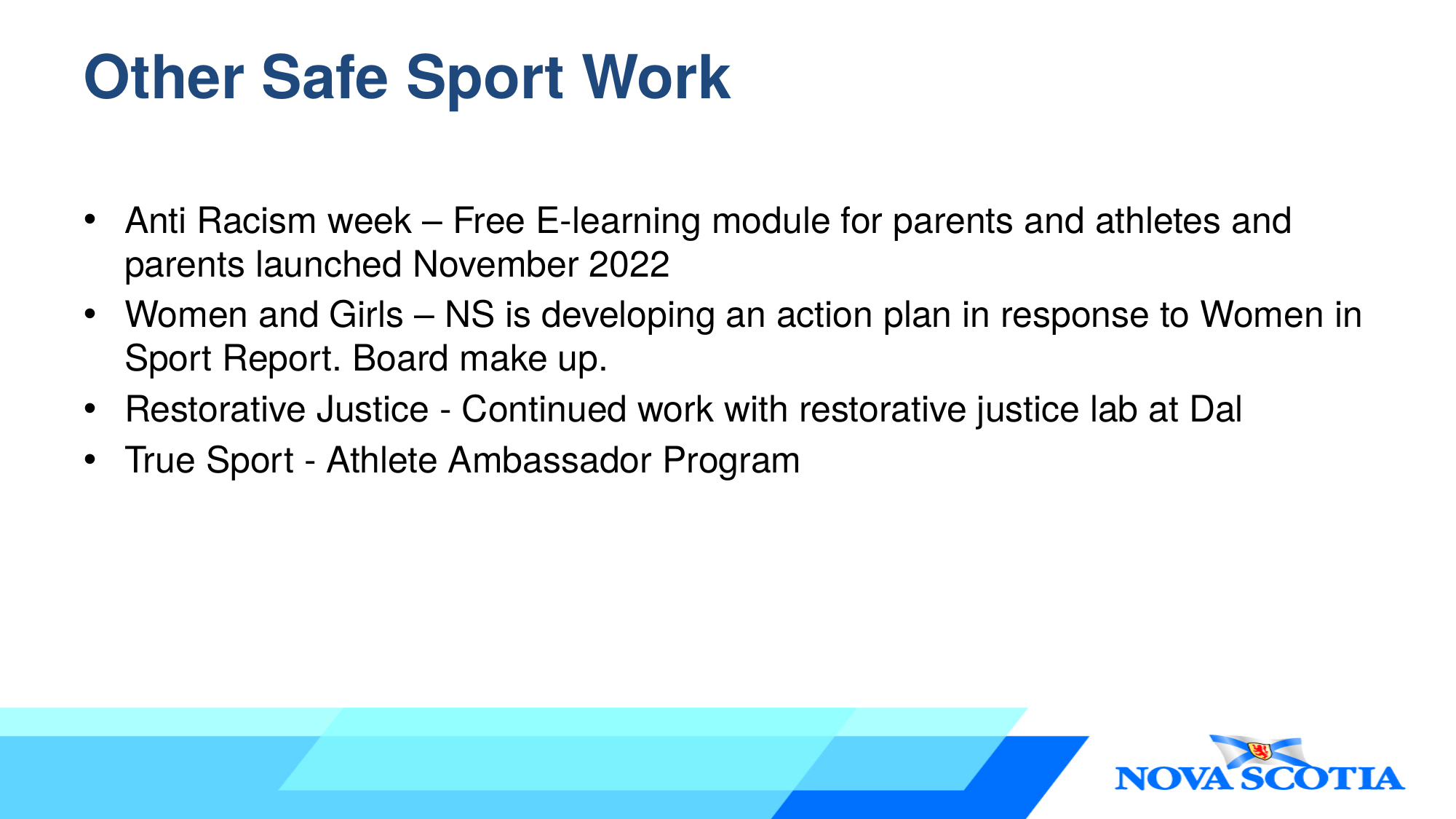

# Other Safe Sport Work
Anti Racism week – Free E-learning module for parents and athletes and parents launched November 2022
Women and Girls – NS is developing an action plan in response to Women in Sport Report. Board make up.
Restorative Justice - Continued work with restorative justice lab at Dal
True Sport - Athlete Ambassador Program